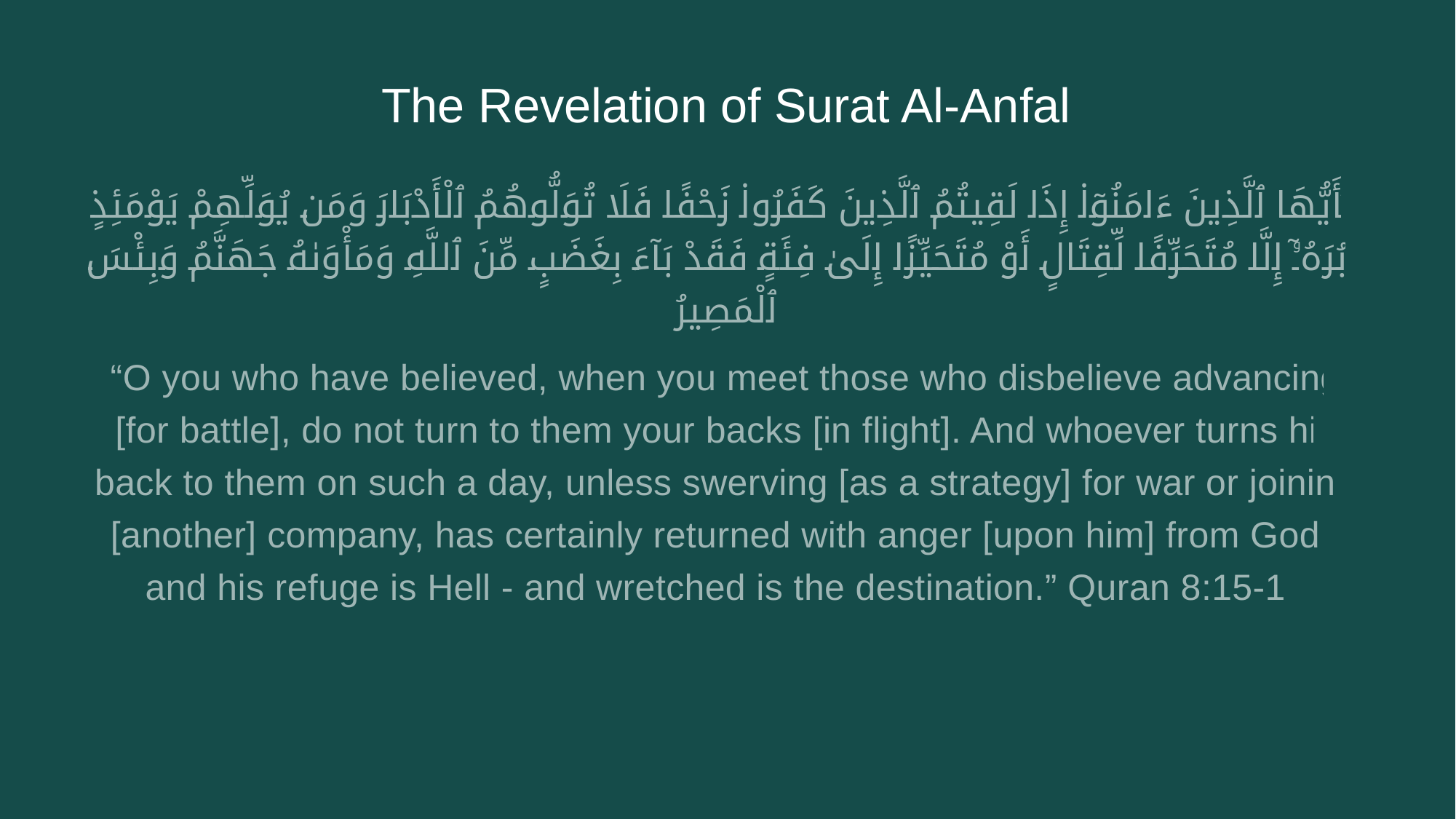

# The Revelation of Surat Al-Anfal
يَـٰٓأَيُّهَا ٱلَّذِينَ ءَامَنُوٓا۟ إِذَا لَقِيتُمُ ٱلَّذِينَ كَفَرُوا۟ زَحْفًا فَلَا تُوَلُّوهُمُ ٱلْأَدْبَارَ وَمَن يُوَلِّهِمْ يَوْمَئِذٍ دُبُرَهُۥٓ إِلَّا مُتَحَرِّفًا لِّقِتَالٍ أَوْ مُتَحَيِّزًا إِلَىٰ فِئَةٍ فَقَدْ بَآءَ بِغَضَبٍ مِّنَ ٱللَّهِ وَمَأْوَىٰهُ جَهَنَّمُ وَبِئْسَ ٱلْمَصِيرُ
“O you who have believed, when you meet those who disbelieve advancing [for battle], do not turn to them your backs [in flight]. And whoever turns his back to them on such a day, unless swerving [as a strategy] for war or joining [another] company, has certainly returned with anger [upon him] from God , and his refuge is Hell - and wretched is the destination.” Quran 8:15-16